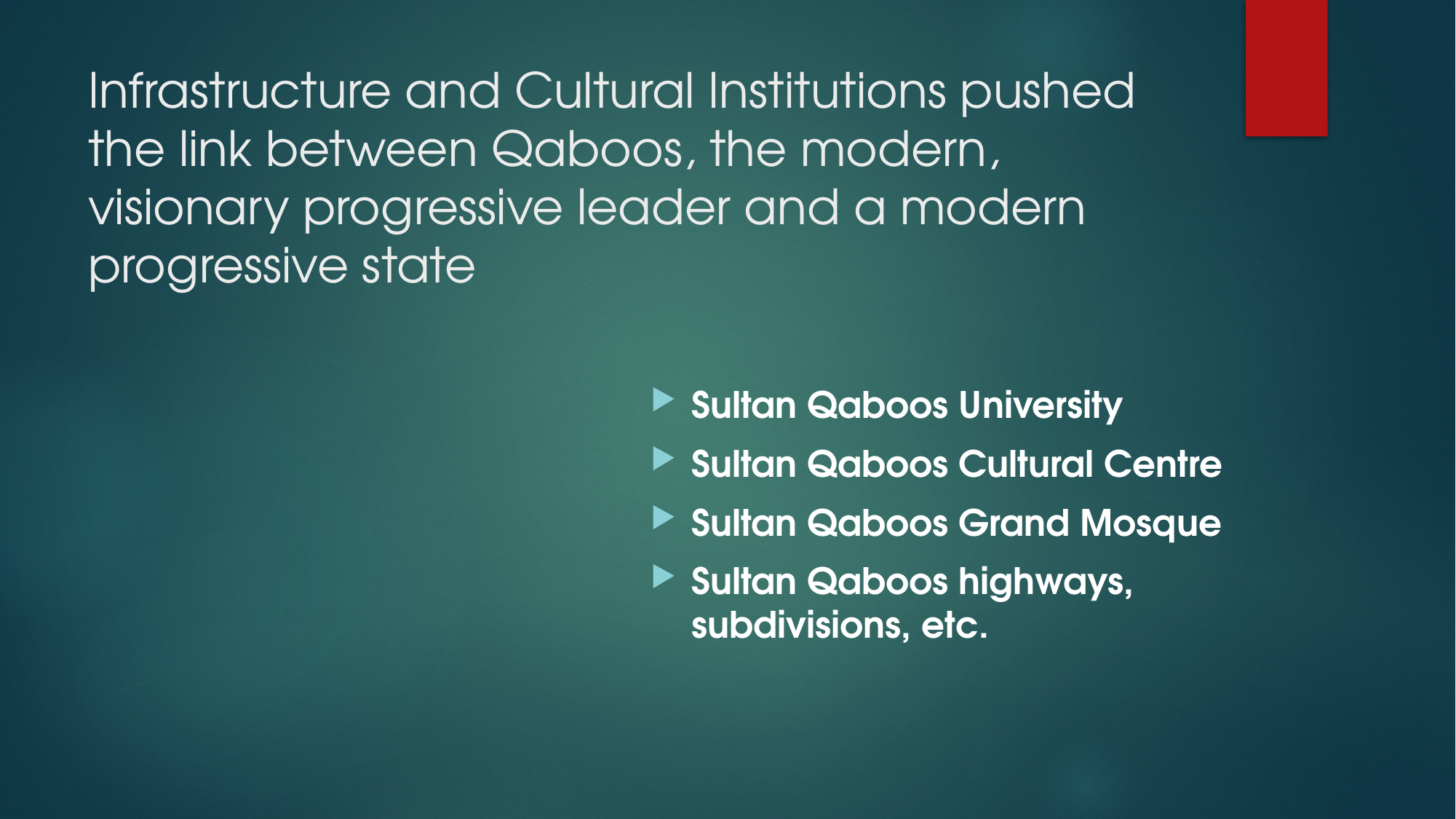

# Infrastructure and Cultural Institutions pushed the link between Qaboos, the modern, visionary progressive leader and a modern progressive state
Sultan Qaboos University
Sultan Qaboos Cultural Centre
Sultan Qaboos Grand Mosque
Sultan Qaboos highways, subdivisions, etc.